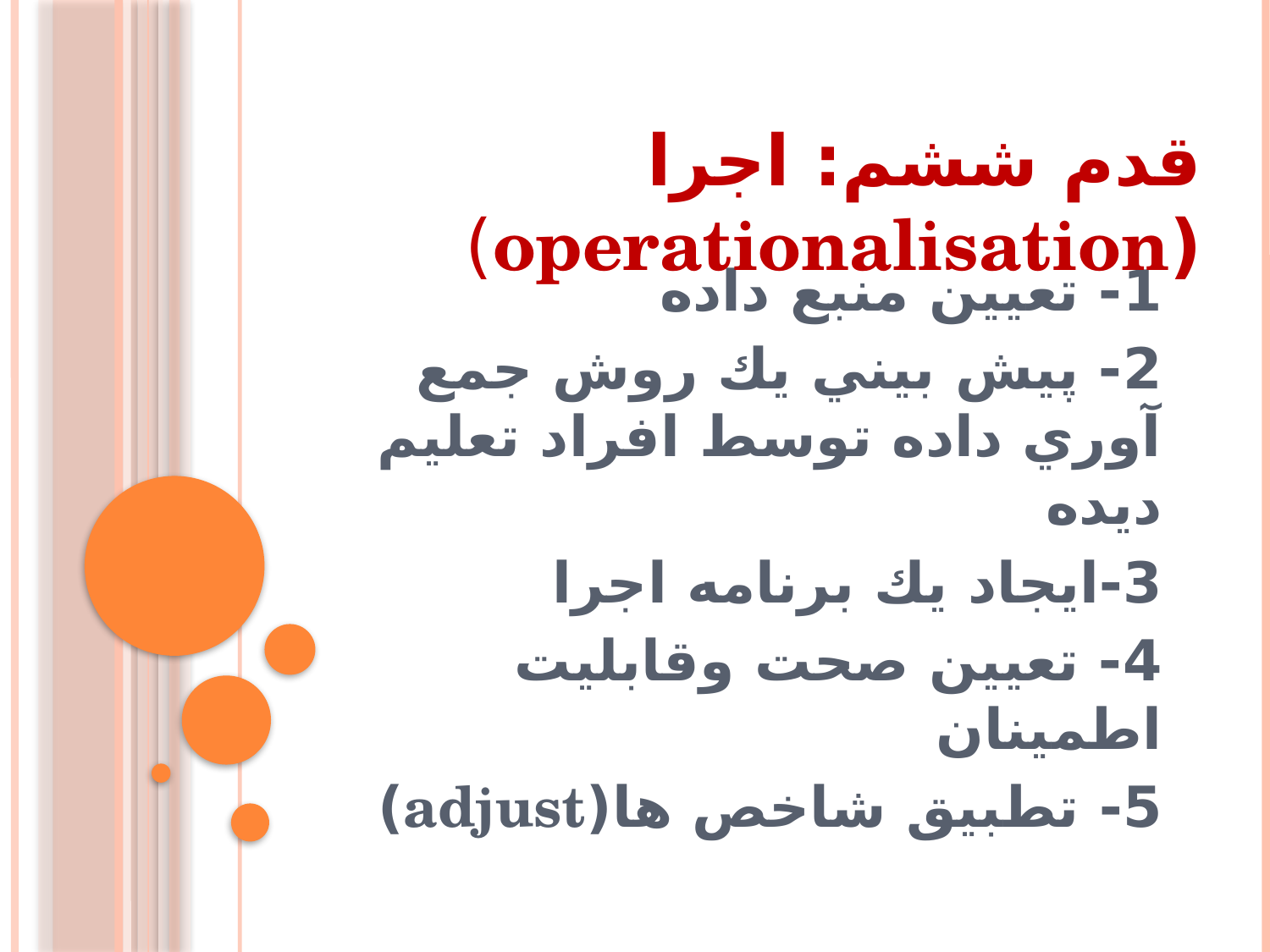

قدم ششم: اجرا (operationalisation)
1- تعيين منبع داده
2- پيش بيني يك روش جمع آوري داده توسط افراد تعليم ديده
3-ايجاد يك برنامه اجرا
4- تعيين صحت وقابليت اطمينان
5- تطبيق شاخص ها(adjust)